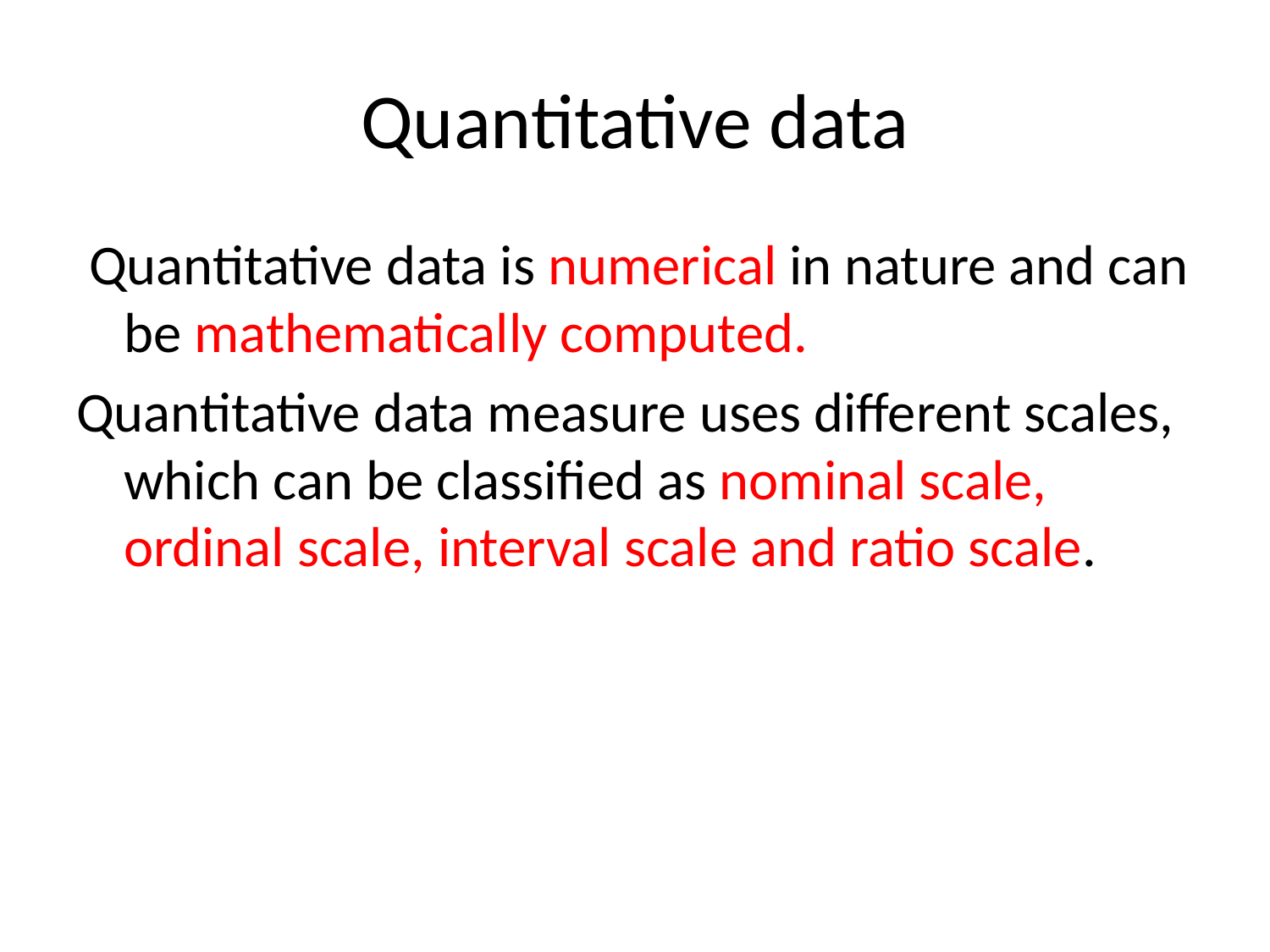

# Quantitative data
 Quantitative data is numerical in nature and can be mathematically computed.
Quantitative data measure uses different scales, which can be classified as nominal scale, ordinal scale, interval scale and ratio scale.